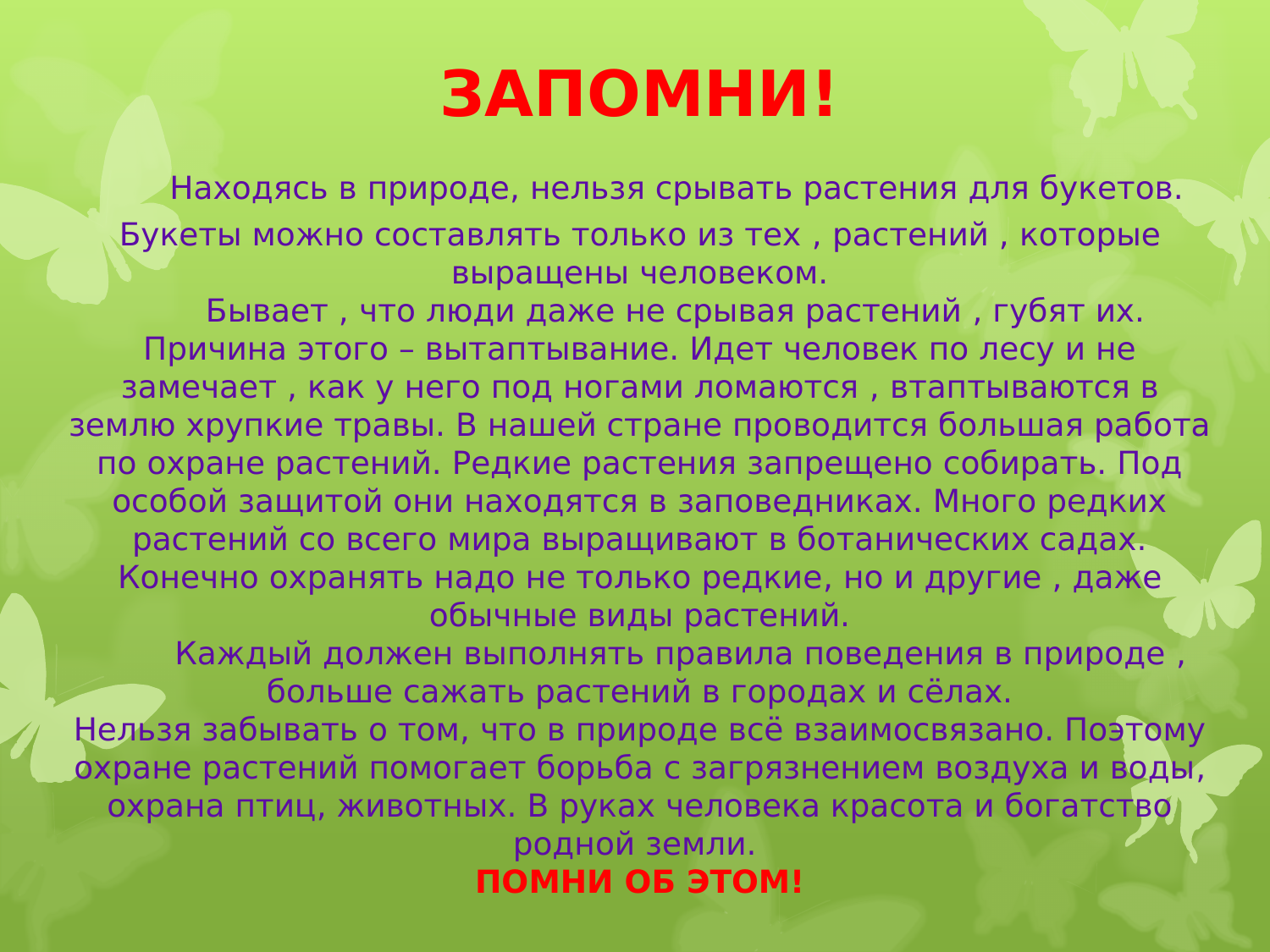

# ЗАПОМНИ! Находясь в природе, нельзя срывать растения для букетов. Букеты можно составлять только из тех , растений , которые выращены человеком. Бывает , что люди даже не срывая растений , губят их. Причина этого – вытаптывание. Идет человек по лесу и не замечает , как у него под ногами ломаются , втаптываются в землю хрупкие травы. В нашей стране проводится большая работа по охране растений. Редкие растения запрещено собирать. Под особой защитой они находятся в заповедниках. Много редких растений со всего мира выращивают в ботанических садах. Конечно охранять надо не только редкие, но и другие , даже обычные виды растений. Каждый должен выполнять правила поведения в природе , больше сажать растений в городах и сёлах. Нельзя забывать о том, что в природе всё взаимосвязано. Поэтому охране растений помогает борьба с загрязнением воздуха и воды, охрана птиц, животных. В руках человека красота и богатство родной земли. ПОМНИ ОБ ЭТОМ!